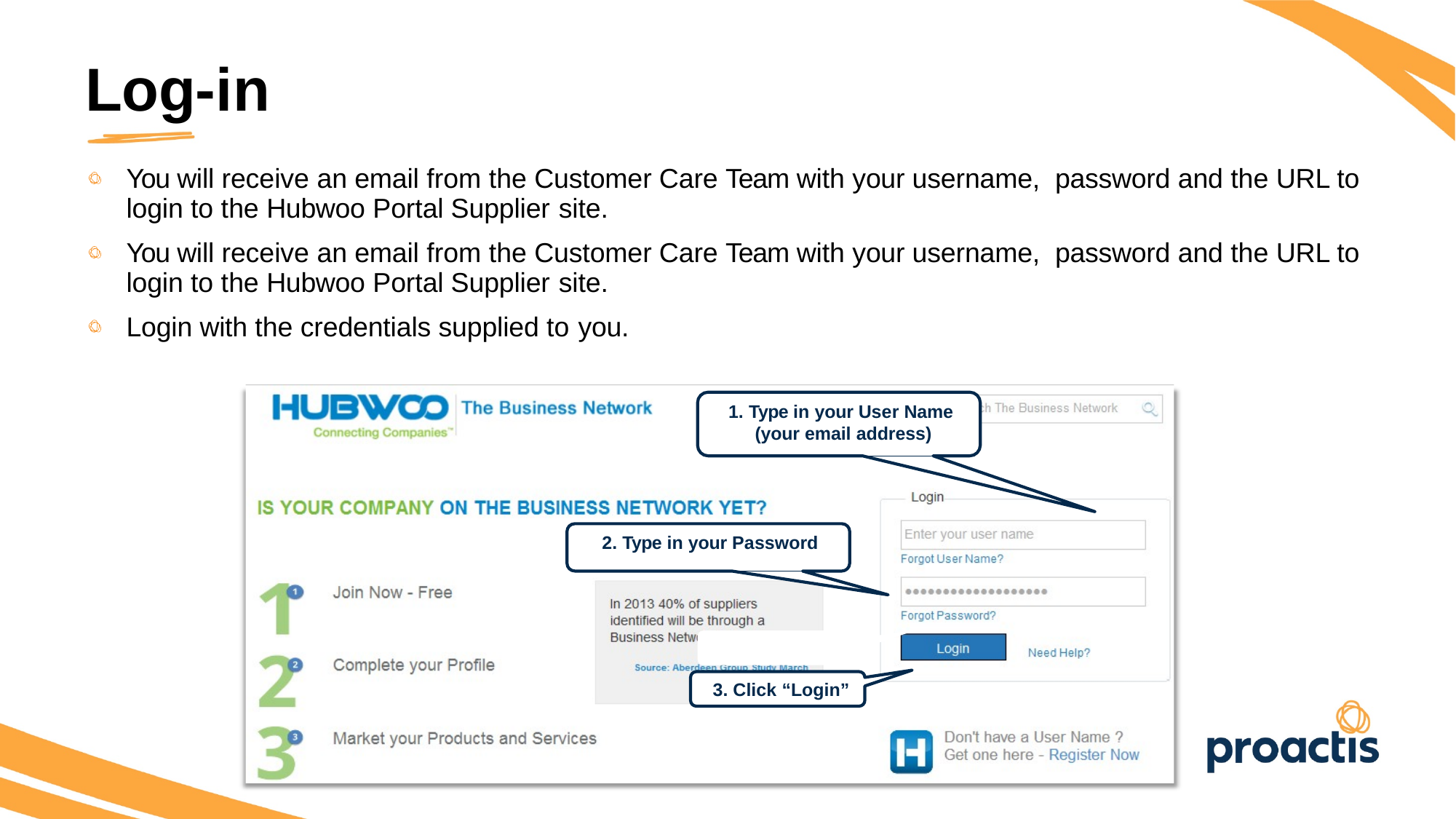

Log-in
You will receive an email from the Customer Care Team with your username,  password and the URL to login to the Hubwoo Portal Supplier site.
You will receive an email from the Customer Care Team with your username,  password and the URL to login to the Hubwoo Portal Supplier site.
Login with the credentials supplied to you.

1. Type in your User Name  (your email address)

2. Type in your Password

3. Click “Login”